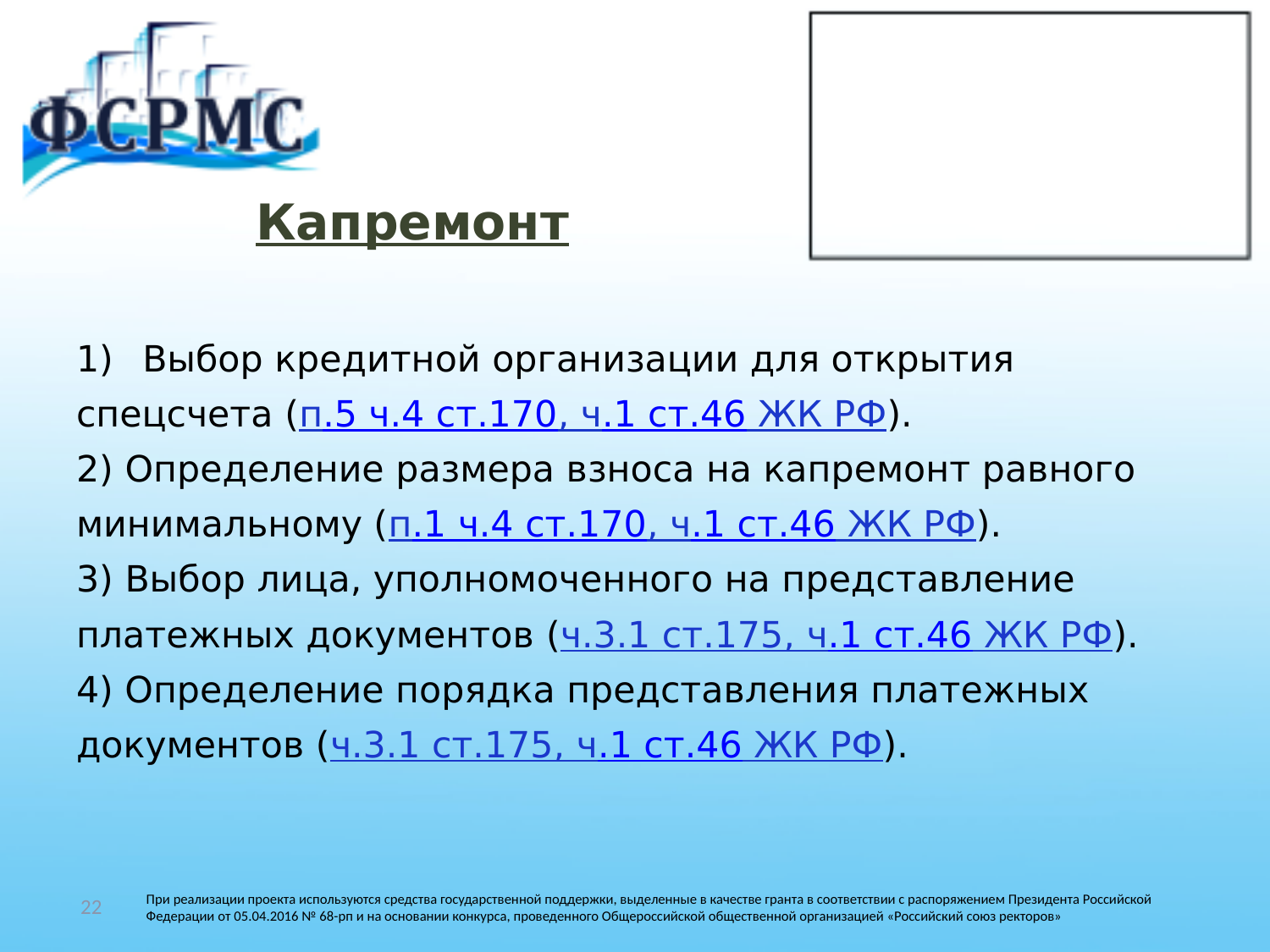

# Капремонт

Выбор кредитной организации для открытия
спецсчета (п.5 ч.4 ст.170, ч.1 ст.46 ЖК РФ).
2) Определение размера взноса на капремонт равного
минимальному (п.1 ч.4 ст.170, ч.1 ст.46 ЖК РФ).
3) Выбор лица, уполномоченного на представление
платежных документов (ч.3.1 ст.175, ч.1 ст.46 ЖК РФ).
4) Определение порядка представления платежных
документов (ч.3.1 ст.175, ч.1 ст.46 ЖК РФ).

22